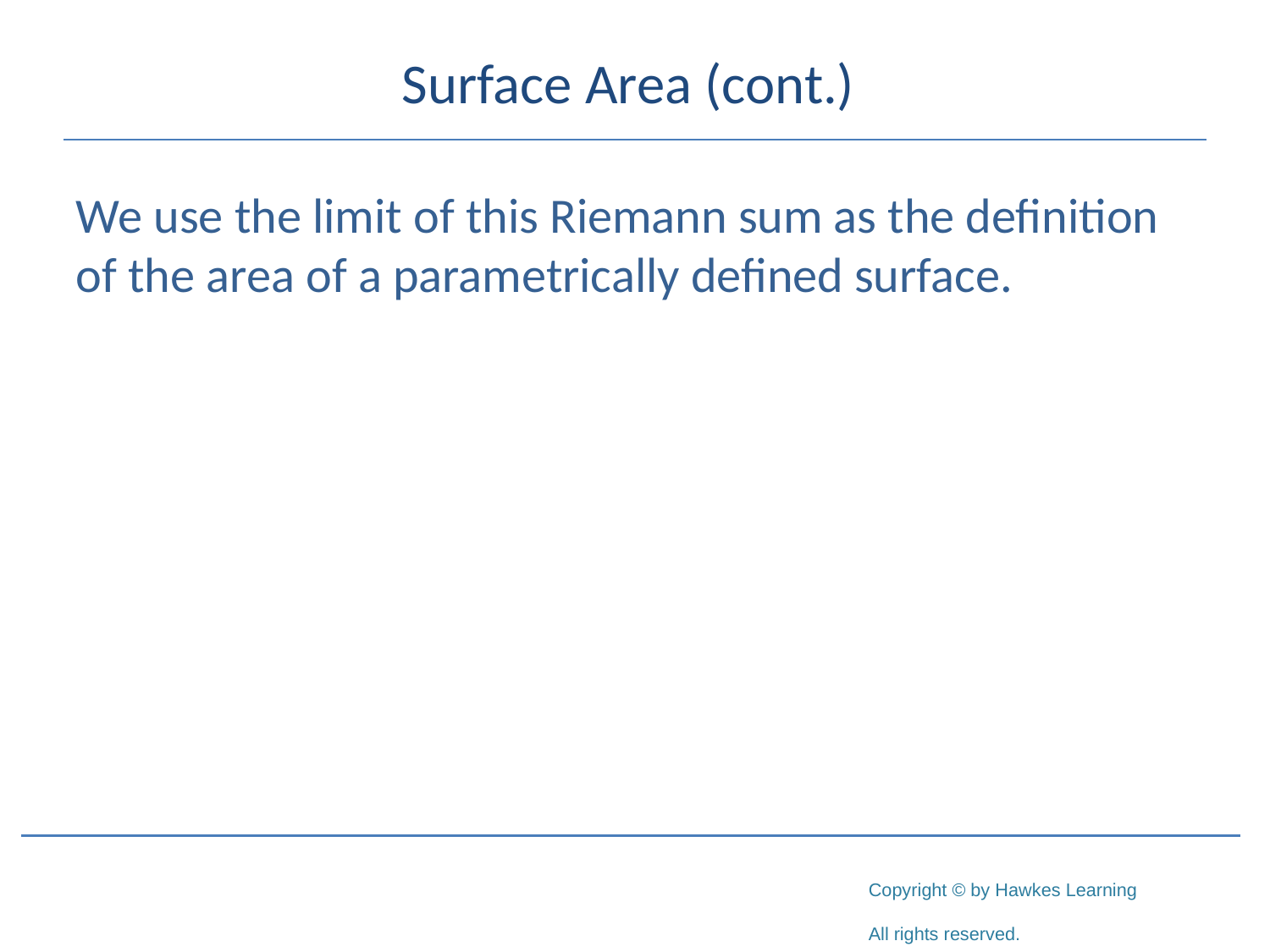

# Surface Area (cont.)
We use the limit of this Riemann sum as the definition of the area of a parametrically defined surface.